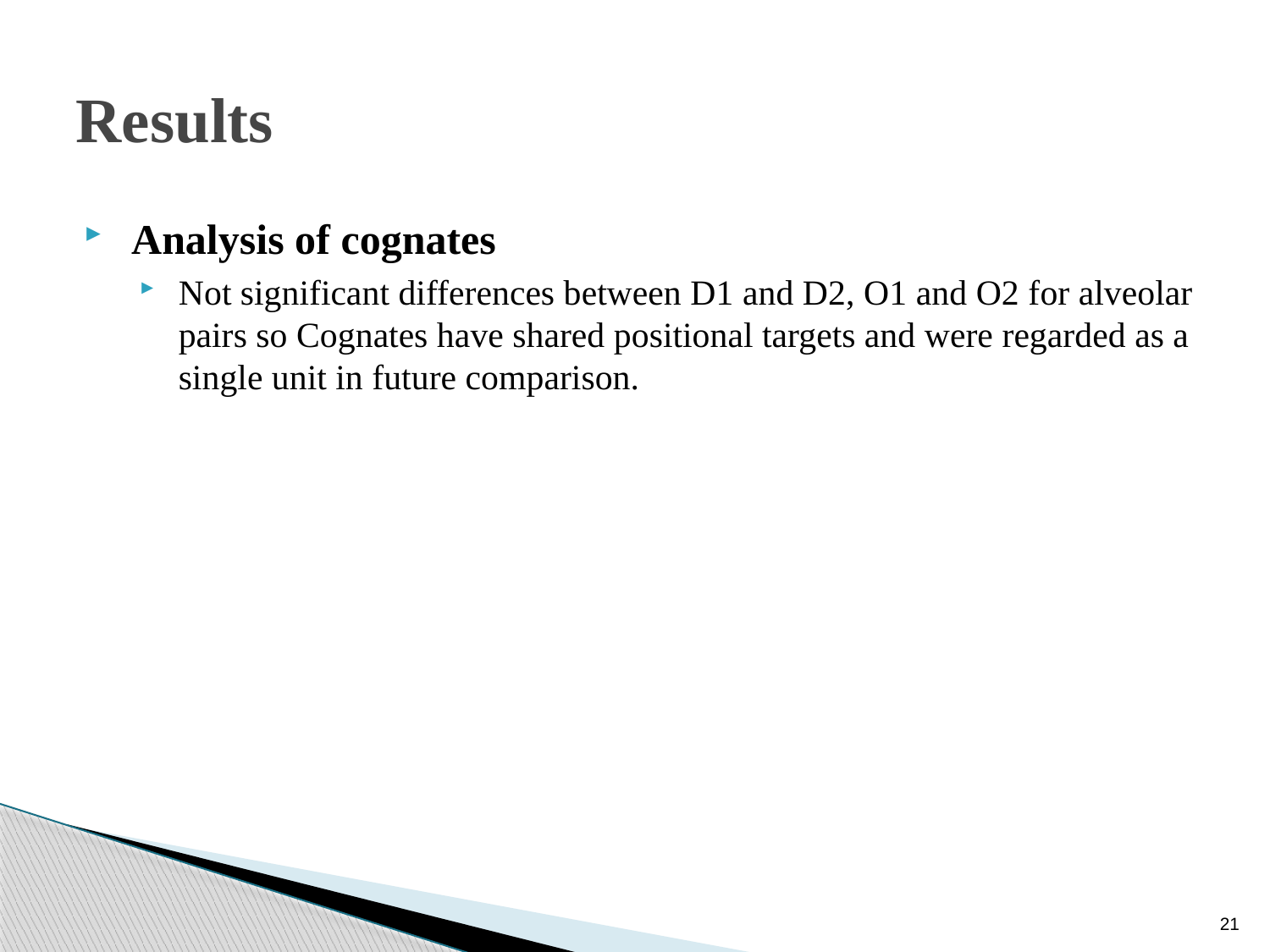

# Results
Analysis of cognates
Not significant differences between D1 and D2, O1 and O2 for alveolar pairs so Cognates have shared positional targets and were regarded as a single unit in future comparison.

21